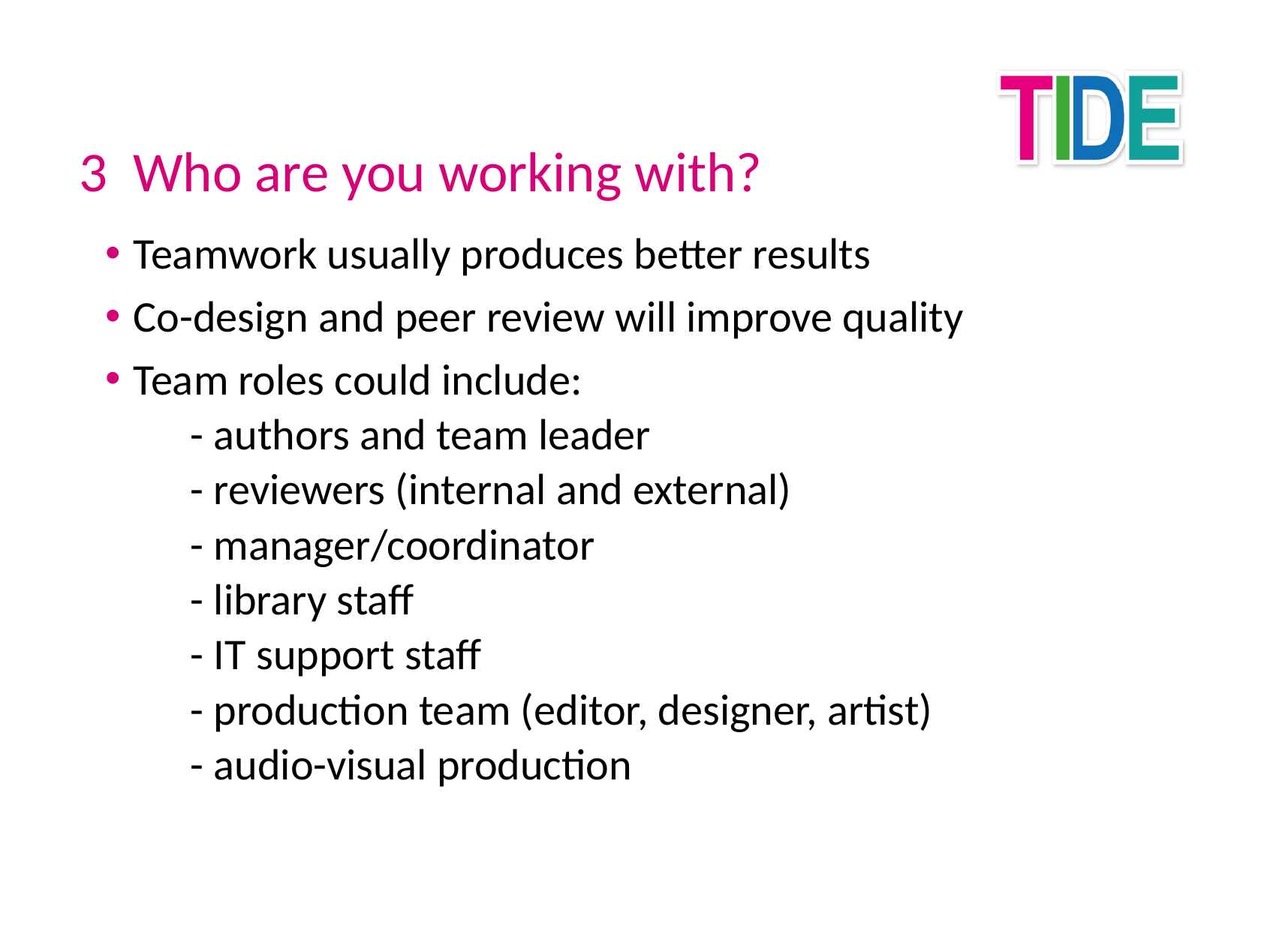

# 3  Who are you working with?
Teamwork usually produces better results
Co-design and peer review will improve quality
Team roles could include:
- authors and team leader
- reviewers (internal and external)
- manager/coordinator
- library staff
- IT support staff
- production team (editor, designer, artist)
- audio-visual production